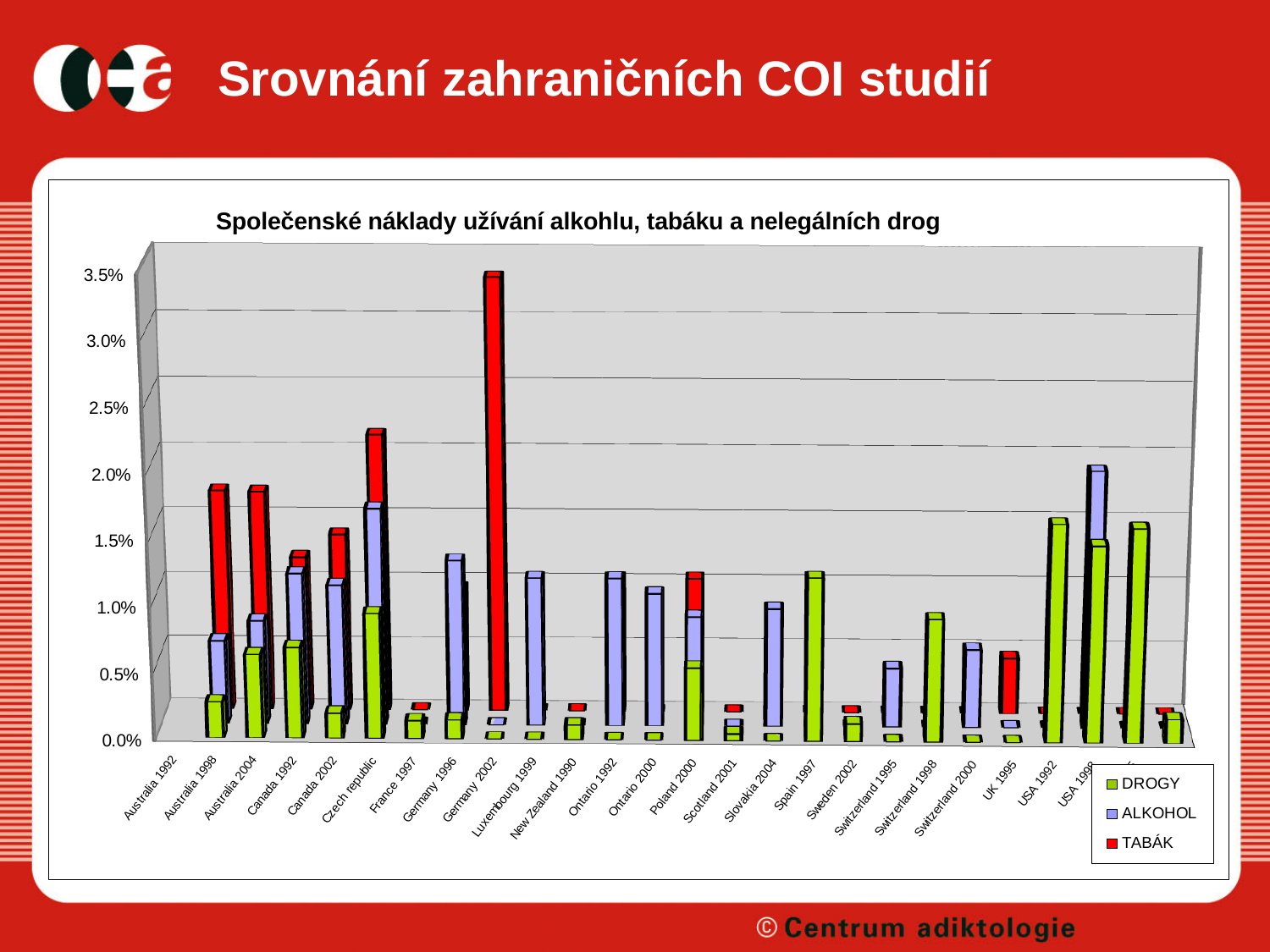

# Srovnání zahraničních COI studií

[unsupported chart]